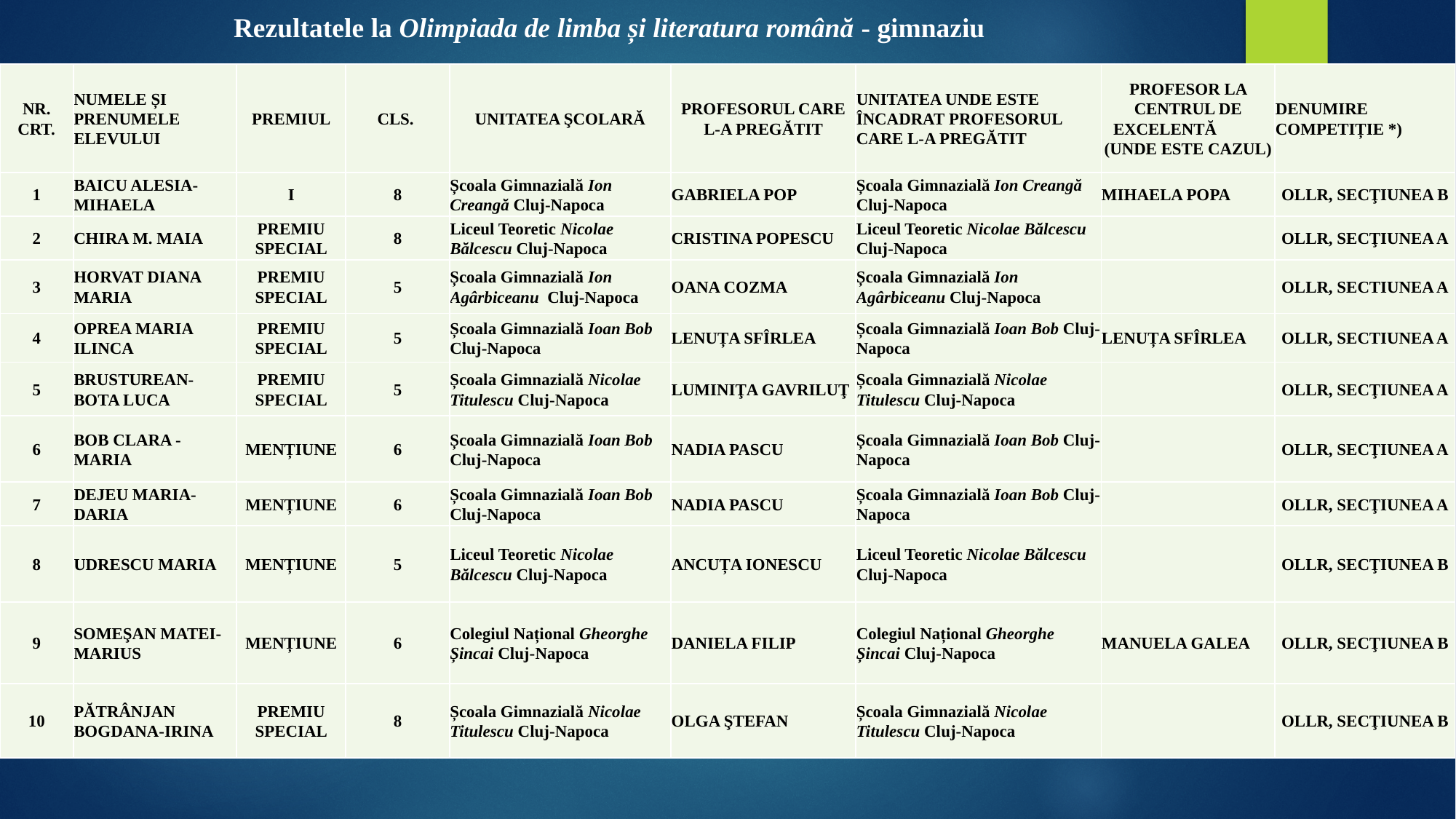

Rezultatele la Olimpiada de limba și literatura română - gimnaziu
| NR. CRT. | NUMELE ȘI PRENUMELE ELEVULUI | PREMIUL | CLS. | UNITATEA ŞCOLARĂ | PROFESORUL CARE L-A PREGĂTIT | UNITATEA UNDE ESTE ÎNCADRAT PROFESORUL CARE L-A PREGĂTIT | PROFESOR LA CENTRUL DE EXCELENTĂ (UNDE ESTE CAZUL) | DENUMIRE COMPETIȚIE \*) |
| --- | --- | --- | --- | --- | --- | --- | --- | --- |
| 1 | BAICU ALESIA-MIHAELA | I | 8 | Școala Gimnazială Ion Creangă Cluj-Napoca | GABRIELA POP | Școala Gimnazială Ion Creangă Cluj-Napoca | MIHAELA POPA | OLLR, SECŢIUNEA B |
| 2 | CHIRA M. MAIA | PREMIU SPECIAL | 8 | Liceul Teoretic Nicolae Bălcescu Cluj-Napoca | CRISTINA POPESCU | Liceul Teoretic Nicolae Bălcescu Cluj-Napoca |  | OLLR, SECŢIUNEA A |
| 3 | HORVAT DIANA MARIA | PREMIU SPECIAL | 5 | Școala Gimnazială Ion Agârbiceanu Cluj-Napoca | OANA COZMA | Școala Gimnazială Ion Agârbiceanu Cluj-Napoca |  | OLLR, SECTIUNEA A |
| 4 | OPREA MARIA ILINCA | PREMIU SPECIAL | 5 | Școala Gimnazială Ioan Bob Cluj-Napoca | LENUȚA SFÎRLEA | Școala Gimnazială Ioan Bob Cluj-Napoca | LENUȚA SFÎRLEA | OLLR, SECTIUNEA A |
| 5 | BRUSTUREAN-BOTA LUCA | PREMIU SPECIAL | 5 | Școala Gimnazială Nicolae Titulescu Cluj-Napoca | LUMINIŢA GAVRILUŢ | Școala Gimnazială Nicolae Titulescu Cluj-Napoca |  | OLLR, SECŢIUNEA A |
| 6 | BOB CLARA -MARIA | MENȚIUNE | 6 | Școala Gimnazială Ioan Bob Cluj-Napoca | NADIA PASCU | Școala Gimnazială Ioan Bob Cluj-Napoca |  | OLLR, SECŢIUNEA A |
| 7 | DEJEU MARIA-DARIA | MENȚIUNE | 6 | Școala Gimnazială Ioan Bob Cluj-Napoca | NADIA PASCU | Școala Gimnazială Ioan Bob Cluj-Napoca |  | OLLR, SECŢIUNEA A |
| 8 | UDRESCU MARIA | MENȚIUNE | 5 | Liceul Teoretic Nicolae Bălcescu Cluj-Napoca | ANCUȚA IONESCU | Liceul Teoretic Nicolae Bălcescu Cluj-Napoca |  | OLLR, SECŢIUNEA B |
| 9 | SOMEŞAN MATEI-MARIUS | MENȚIUNE | 6 | Colegiul Național Gheorghe Șincai Cluj-Napoca | DANIELA FILIP | Colegiul Național Gheorghe Șincai Cluj-Napoca | MANUELA GALEA | OLLR, SECŢIUNEA B |
| 10 | PĂTRÂNJAN BOGDANA-IRINA | PREMIU SPECIAL | 8 | Școala Gimnazială Nicolae Titulescu Cluj-Napoca | OLGA ŞTEFAN | Școala Gimnazială Nicolae Titulescu Cluj-Napoca |  | OLLR, SECŢIUNEA B |